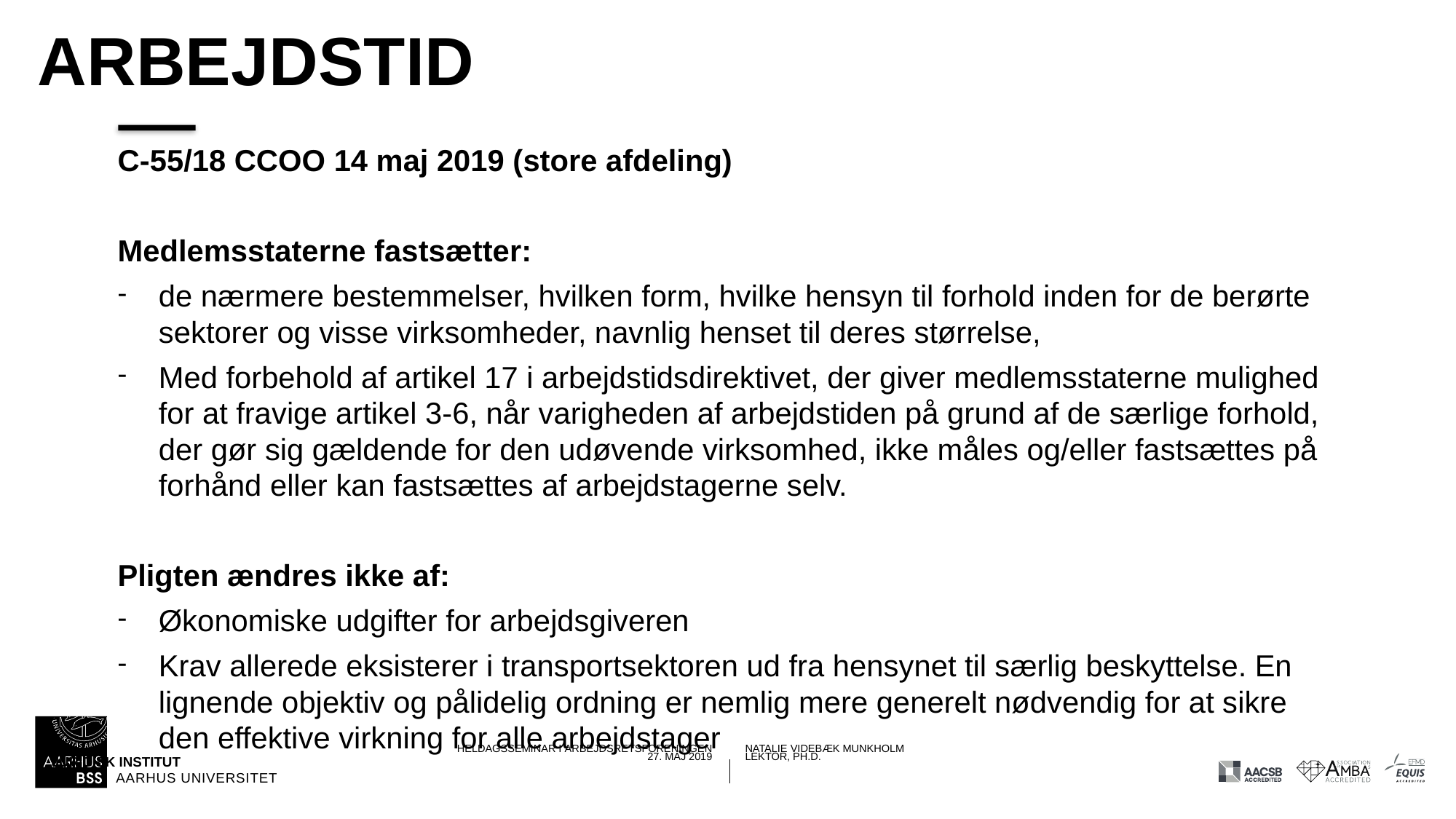

# arbejdstid
C-55/18 CCOO 14 maj 2019 (store afdeling)

Medlemsstaterne fastsætter:
de nærmere bestemmelser, hvilken form, hvilke hensyn til forhold inden for de berørte sektorer og visse virksomheder, navnlig henset til deres størrelse,
Med forbehold af artikel 17 i arbejdstidsdirektivet, der giver medlemsstaterne mulighed for at fravige artikel 3-6, når varigheden af arbejdstiden på grund af de særlige forhold, der gør sig gældende for den udøvende virksomhed, ikke måles og/eller fastsættes på forhånd eller kan fastsættes af arbejdstagerne selv.

Pligten ændres ikke af:
Økonomiske udgifter for arbejdsgiveren
Krav allerede eksisterer i transportsektoren ud fra hensynet til særlig beskyttelse. En lignende objektiv og pålidelig ordning er nemlig mere generelt nødvendig for at sikre den effektive virkning for alle arbejdstager